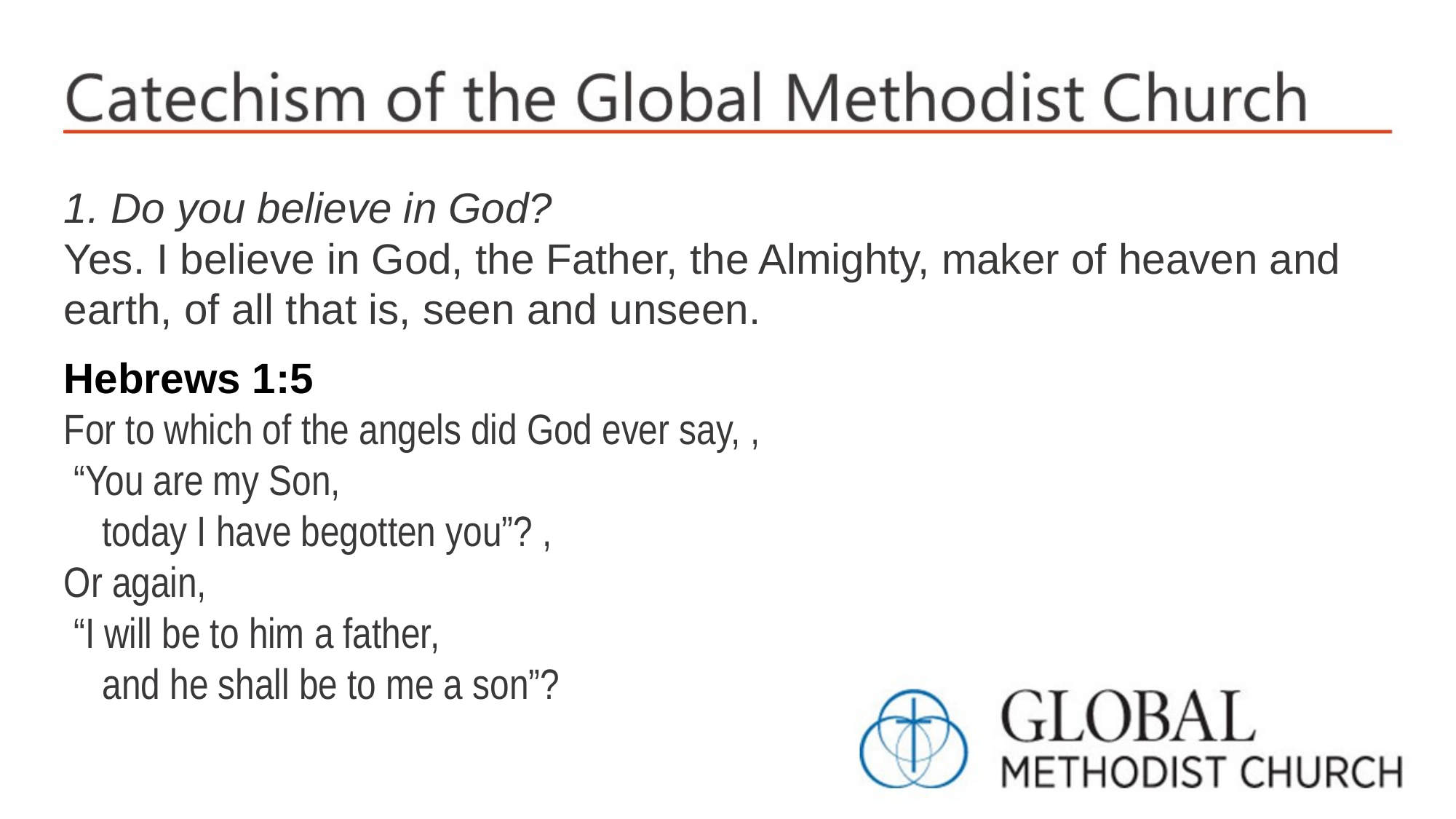

1. Do you believe in God?
Yes. I believe in God, the Father, the Almighty, maker of heaven and earth, of all that is, seen and unseen.
Hebrews 1:5
For to which of the angels did God ever say, ,
 “You are my Son,
    today I have begotten you”? ,
Or again,
 “I will be to him a father,
    and he shall be to me a son”?